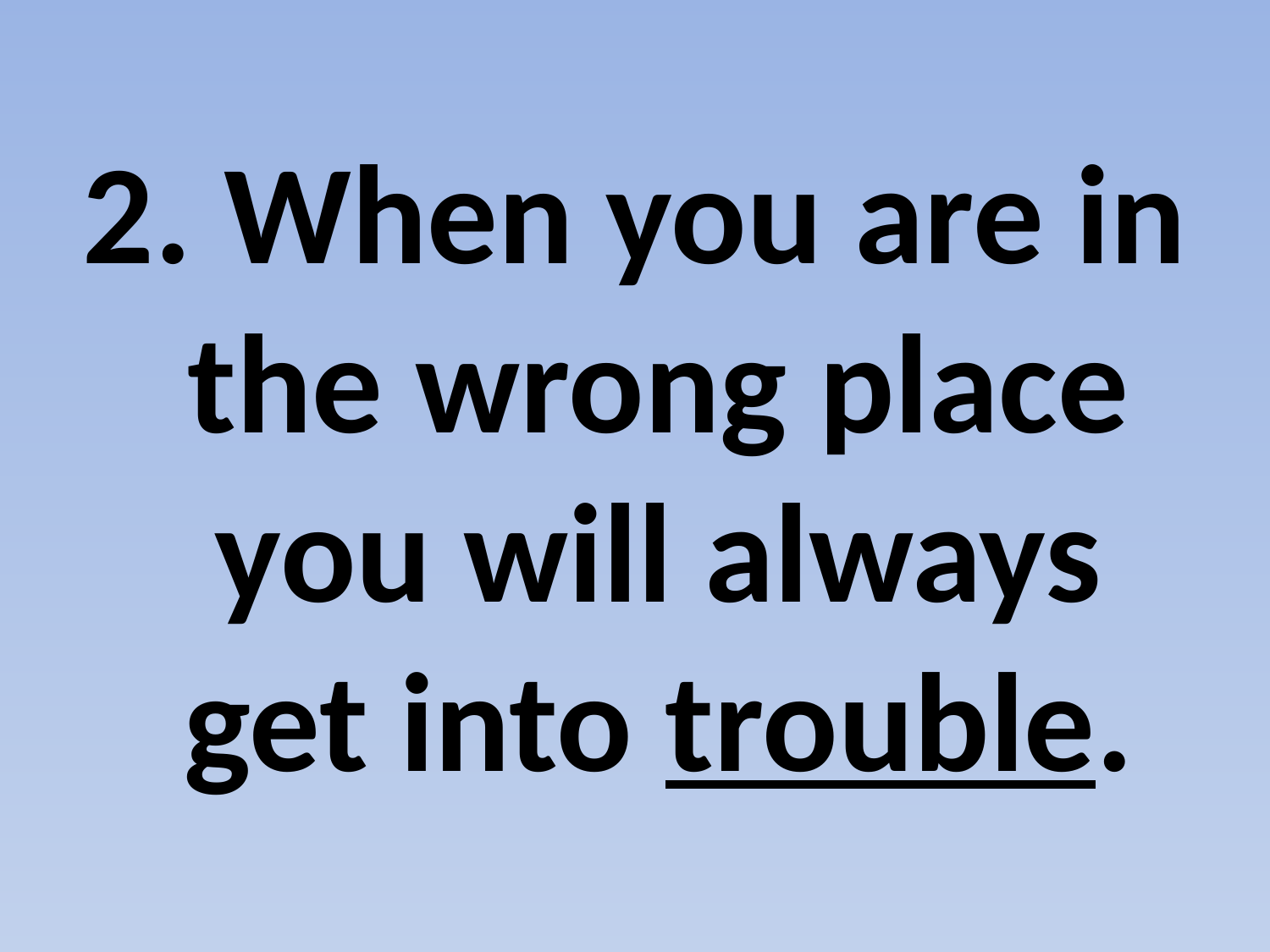

#
2. When you are in the wrong place you will always get into trouble.